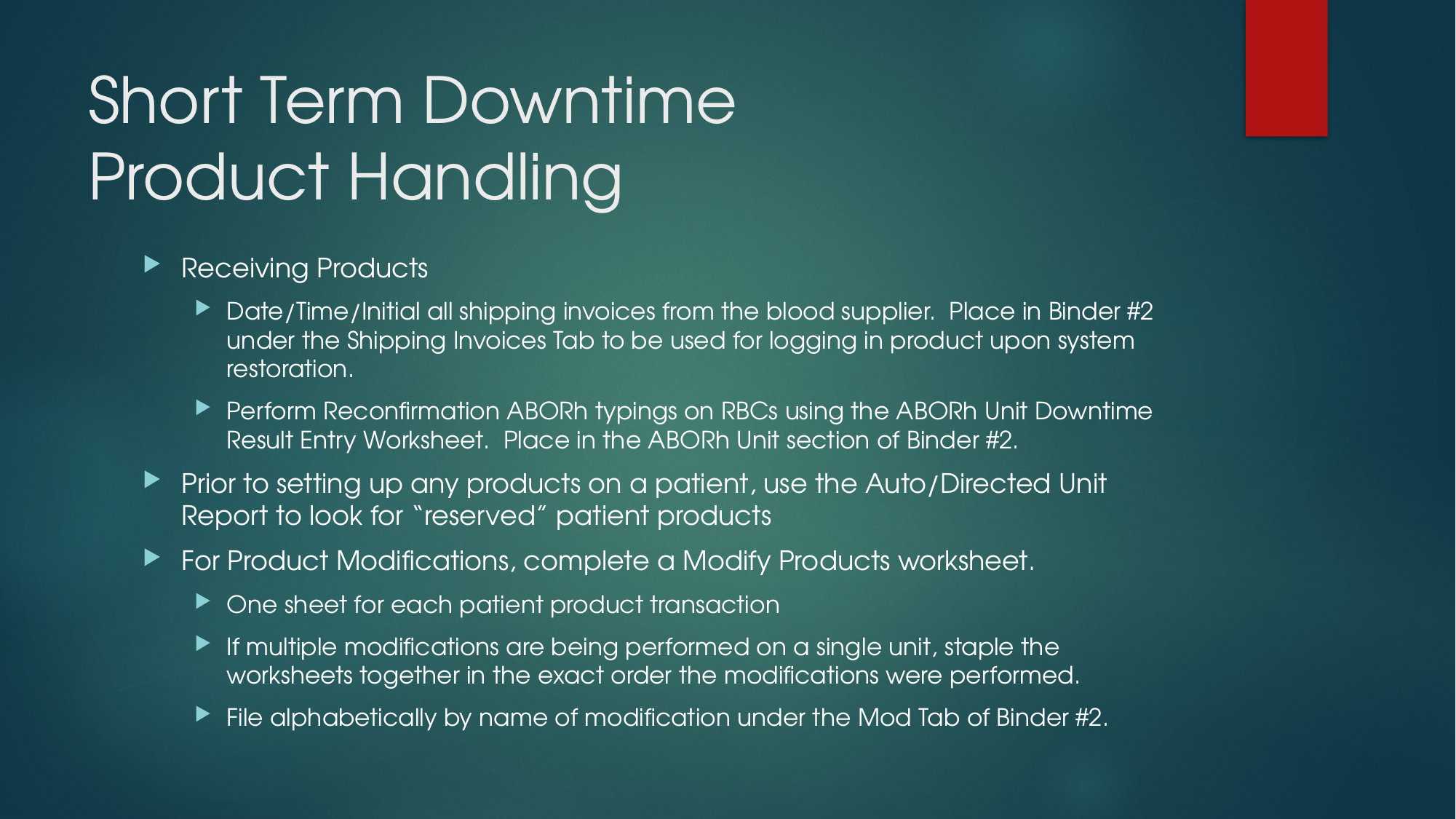

# Short Term Downtime Product Handling
Receiving Products
Date/Time/Initial all shipping invoices from the blood supplier.  Place in Binder #2 under the Shipping Invoices Tab to be used for logging in product upon system restoration.
Perform Reconfirmation ABORh typings on RBCs using the ABORh Unit Downtime Result Entry Worksheet.  Place in the ABORh Unit section of Binder #2.
Prior to setting up any products on a patient, use the Auto/Directed Unit Report to look for “reserved” patient products
For Product Modifications, complete a Modify Products worksheet.
One sheet for each patient product transaction
If multiple modifications are being performed on a single unit, staple the worksheets together in the exact order the modifications were performed.
File alphabetically by name of modification under the Mod Tab of Binder #2.